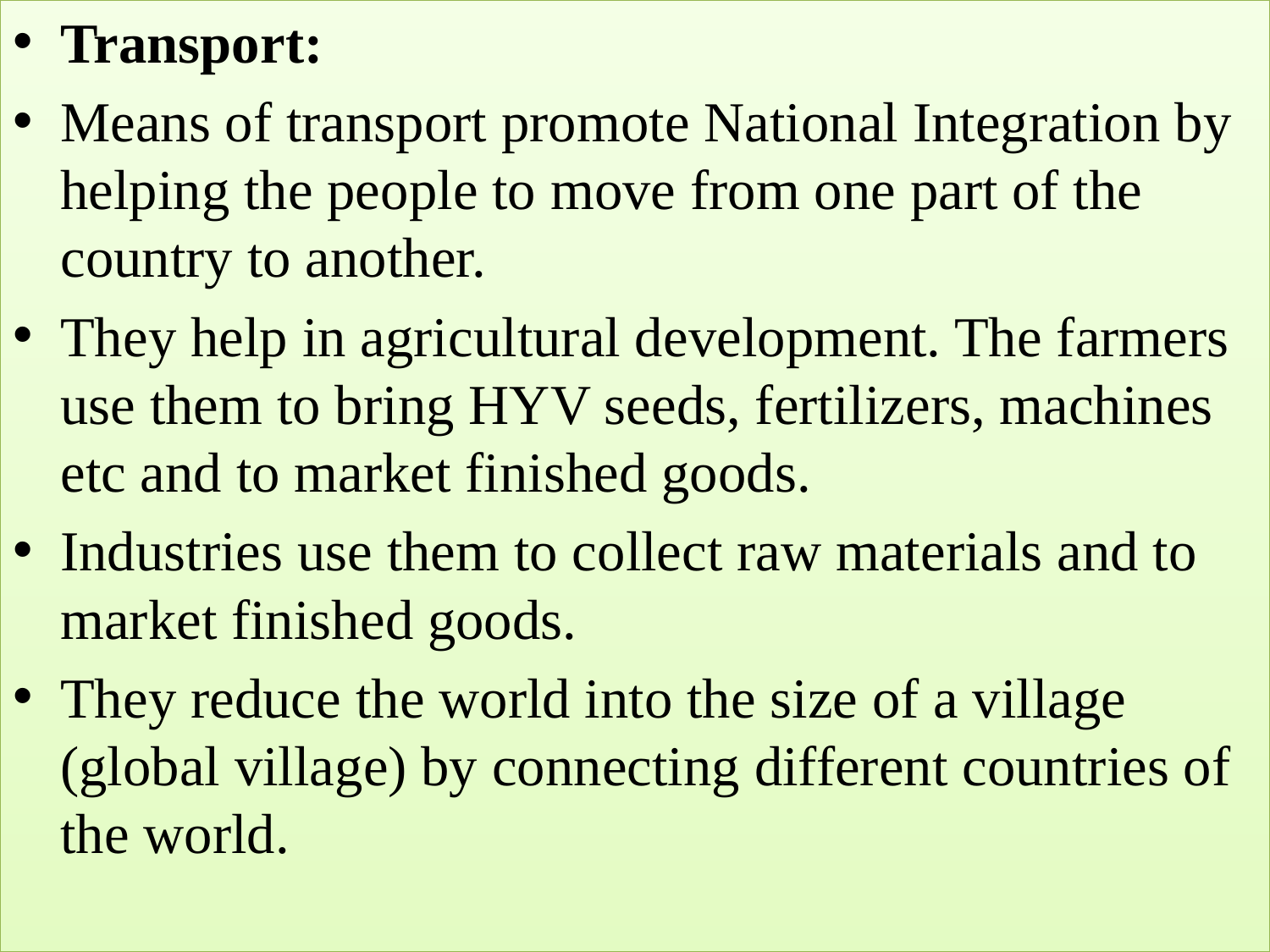

Transport:
Means of transport promote National Integration by helping the people to move from one part of the country to another.
They help in agricultural development. The farmers use them to bring HYV seeds, fertilizers, machines etc and to market finished goods.
Industries use them to collect raw materials and to market finished goods.
They reduce the world into the size of a village (global village) by connecting different countries of the world.